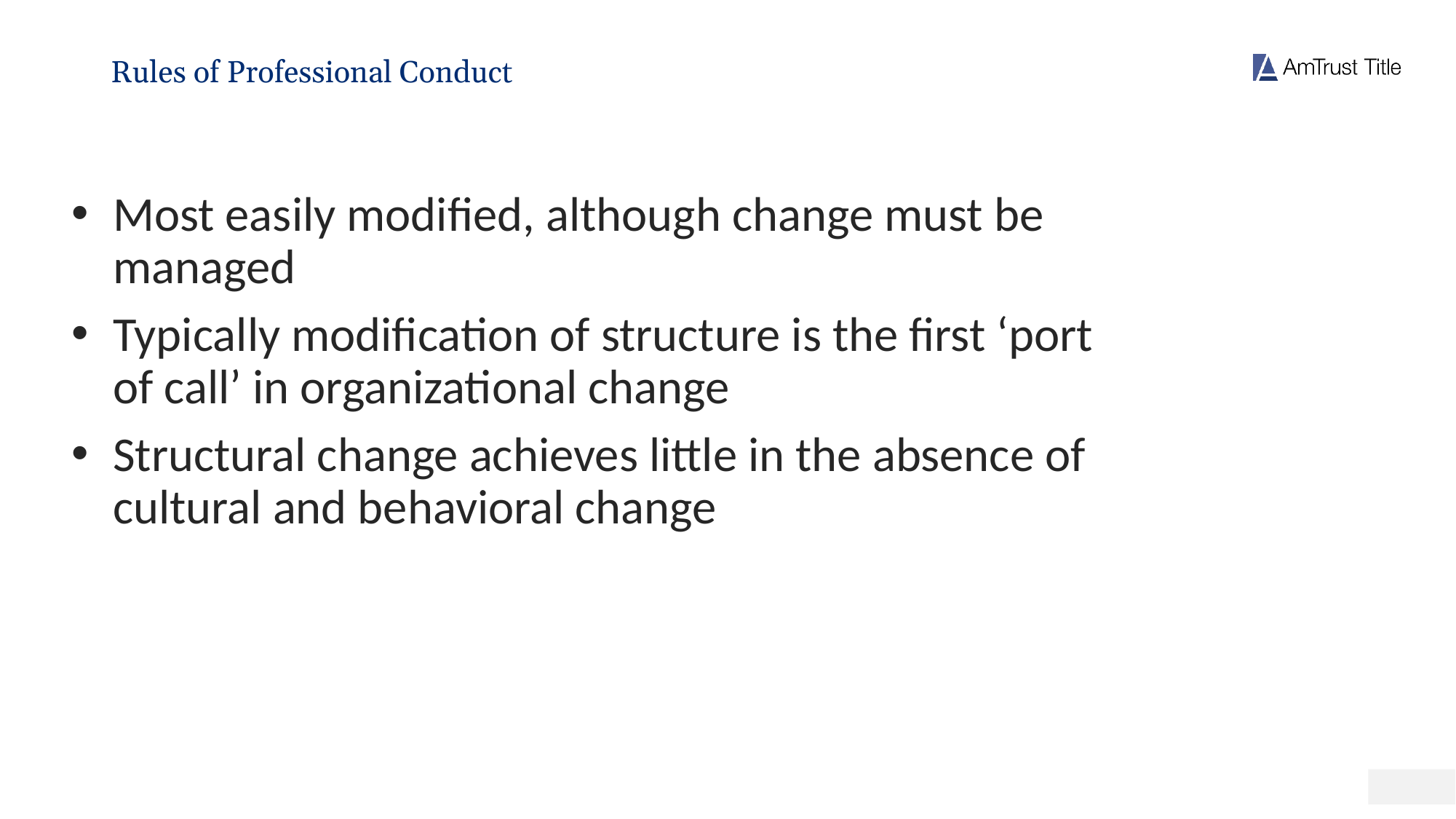

# Rules of Professional Conduct

Most easily modified, although change must be managed
Typically modification of structure is the first ‘port of call’ in organizational change
Structural change achieves little in the absence of cultural and behavioral change